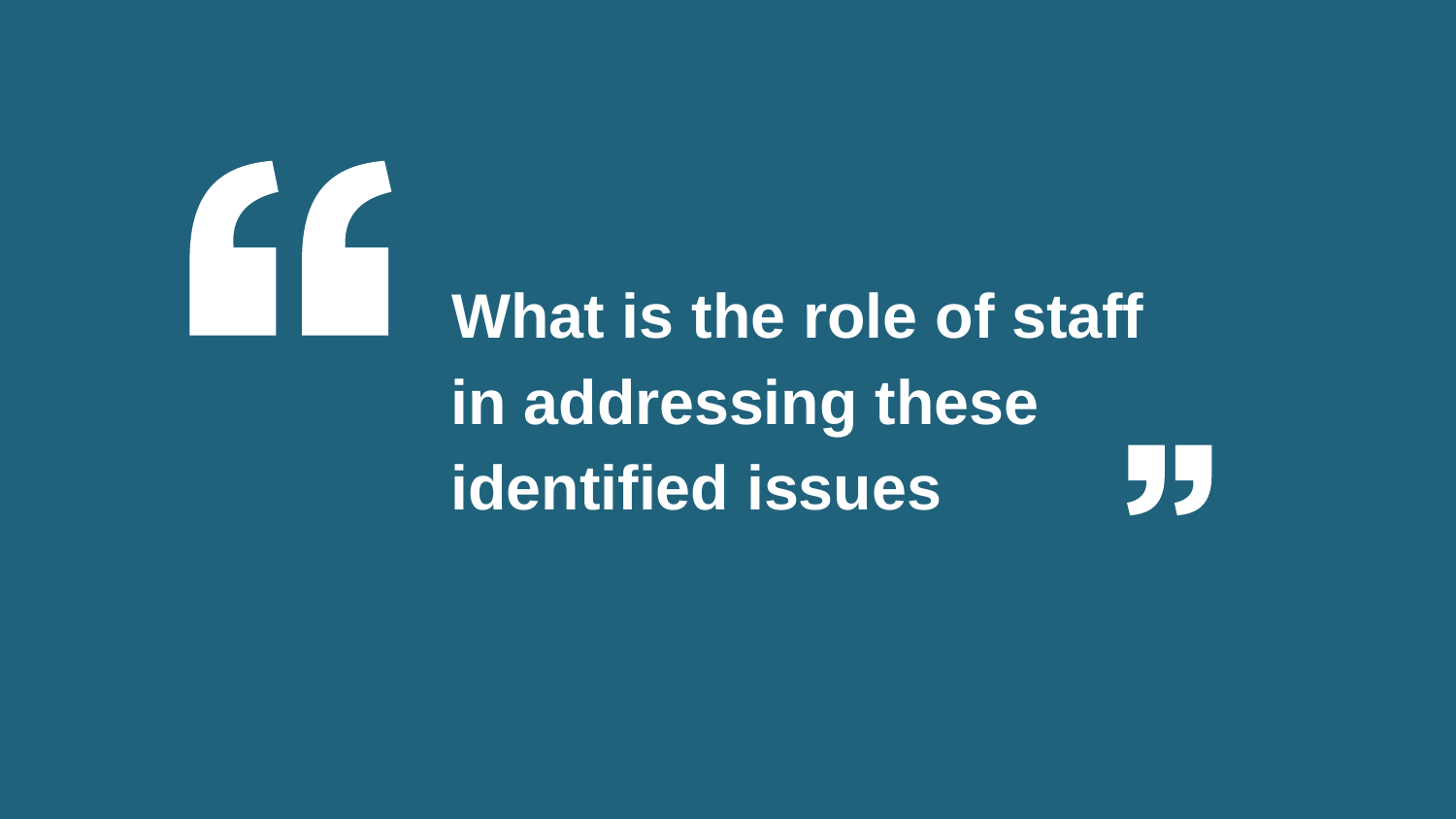

# “What is the role of staff in addressing these identified issues”